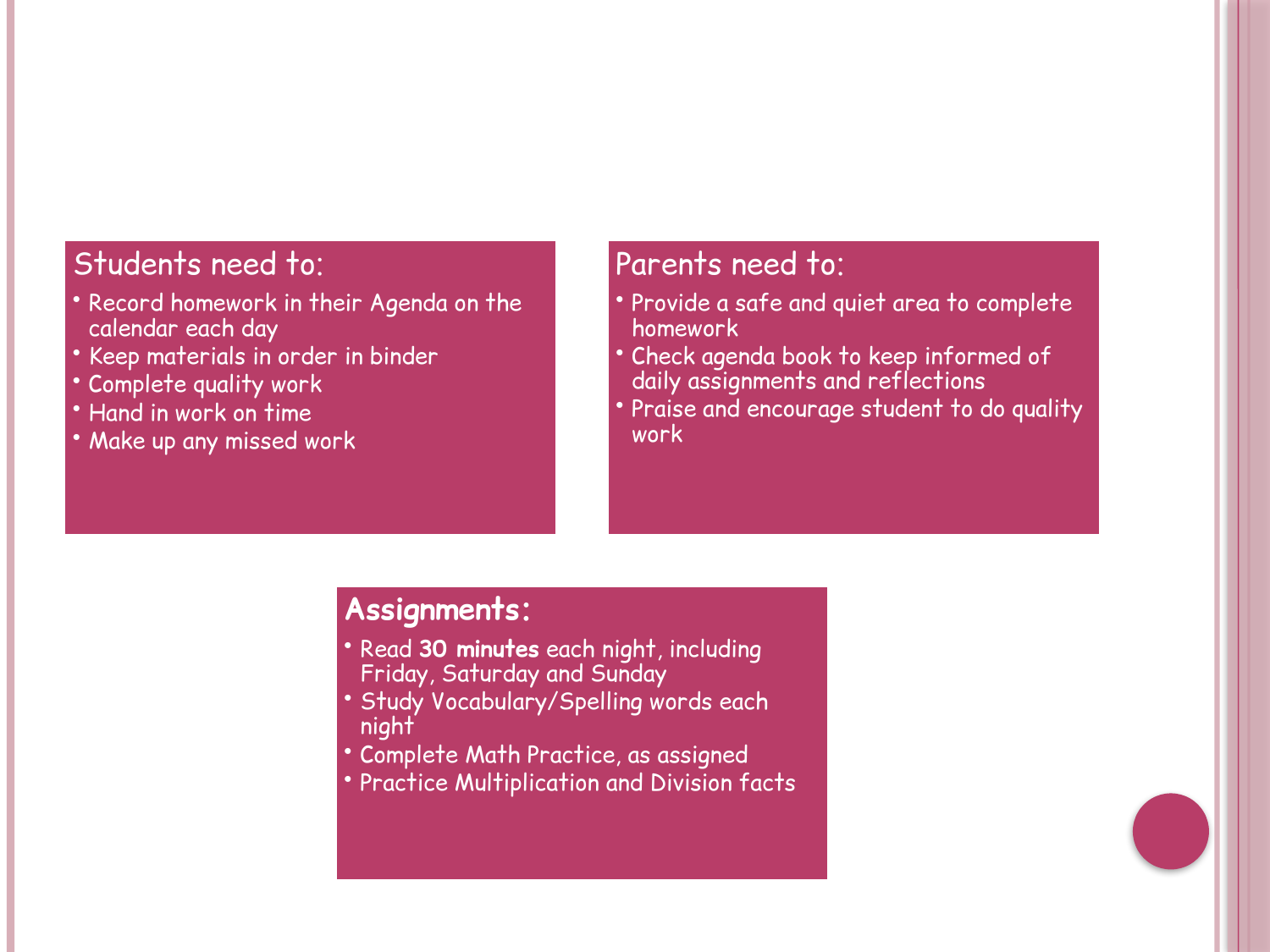

#
Students need to:
Record homework in their Agenda on the calendar each day
Keep materials in order in binder
Complete quality work
Hand in work on time
Make up any missed work
Parents need to:
Provide a safe and quiet area to complete homework
Check agenda book to keep informed of daily assignments and reflections
Praise and encourage student to do quality work
Assignments:
Read 30 minutes each night, including Friday, Saturday and Sunday
Study Vocabulary/Spelling words each night
Complete Math Practice, as assigned
Practice Multiplication and Division facts